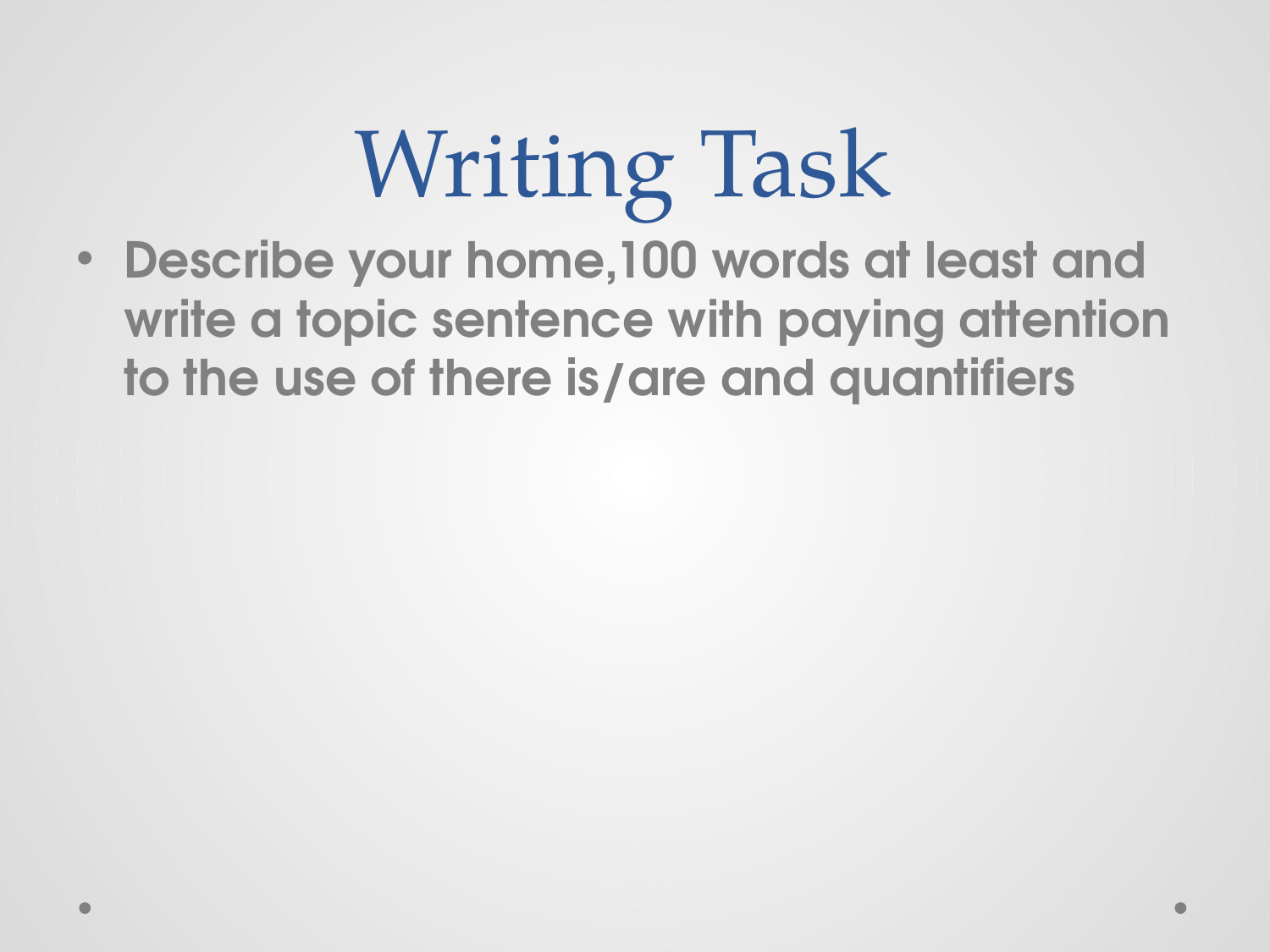

# Writing Task
Describe your home,100 words at least and write a topic sentence with paying attention to the use of there is/are and quantifiers